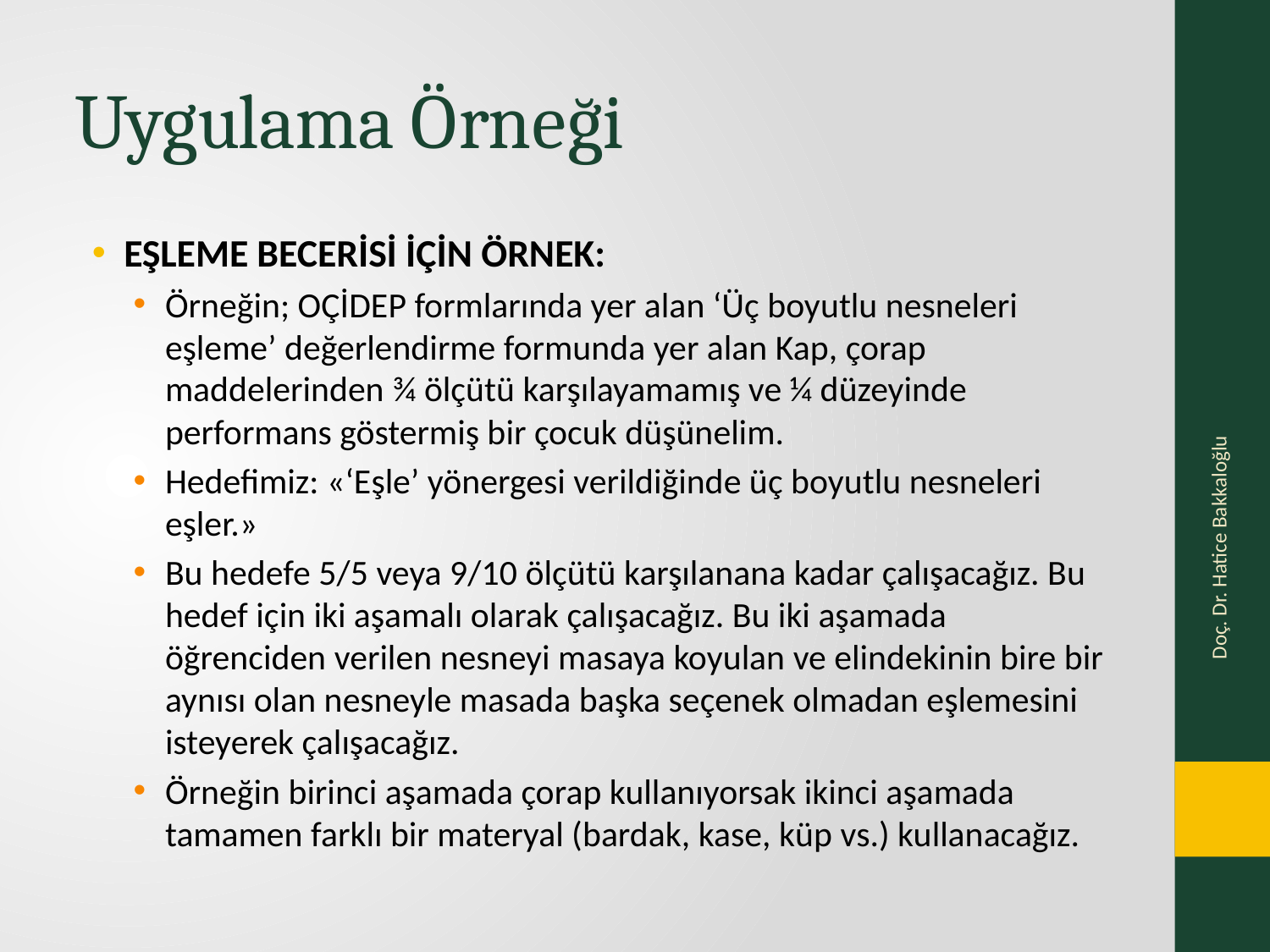

# Uygulama Örneği
EŞLEME BECERİSİ İÇİN ÖRNEK:
Örneğin; OÇİDEP formlarında yer alan ‘Üç boyutlu nesneleri eşleme’ değerlendirme formunda yer alan Kap, çorap maddelerinden ¾ ölçütü karşılayamamış ve ¼ düzeyinde performans göstermiş bir çocuk düşünelim.
Hedefimiz: «‘Eşle’ yönergesi verildiğinde üç boyutlu nesneleri eşler.»
Bu hedefe 5/5 veya 9/10 ölçütü karşılanana kadar çalışacağız. Bu hedef için iki aşamalı olarak çalışacağız. Bu iki aşamada öğrenciden verilen nesneyi masaya koyulan ve elindekinin bire bir aynısı olan nesneyle masada başka seçenek olmadan eşlemesini isteyerek çalışacağız.
Örneğin birinci aşamada çorap kullanıyorsak ikinci aşamada tamamen farklı bir materyal (bardak, kase, küp vs.) kullanacağız.
Doç. Dr. Hatice Bakkaloğlu